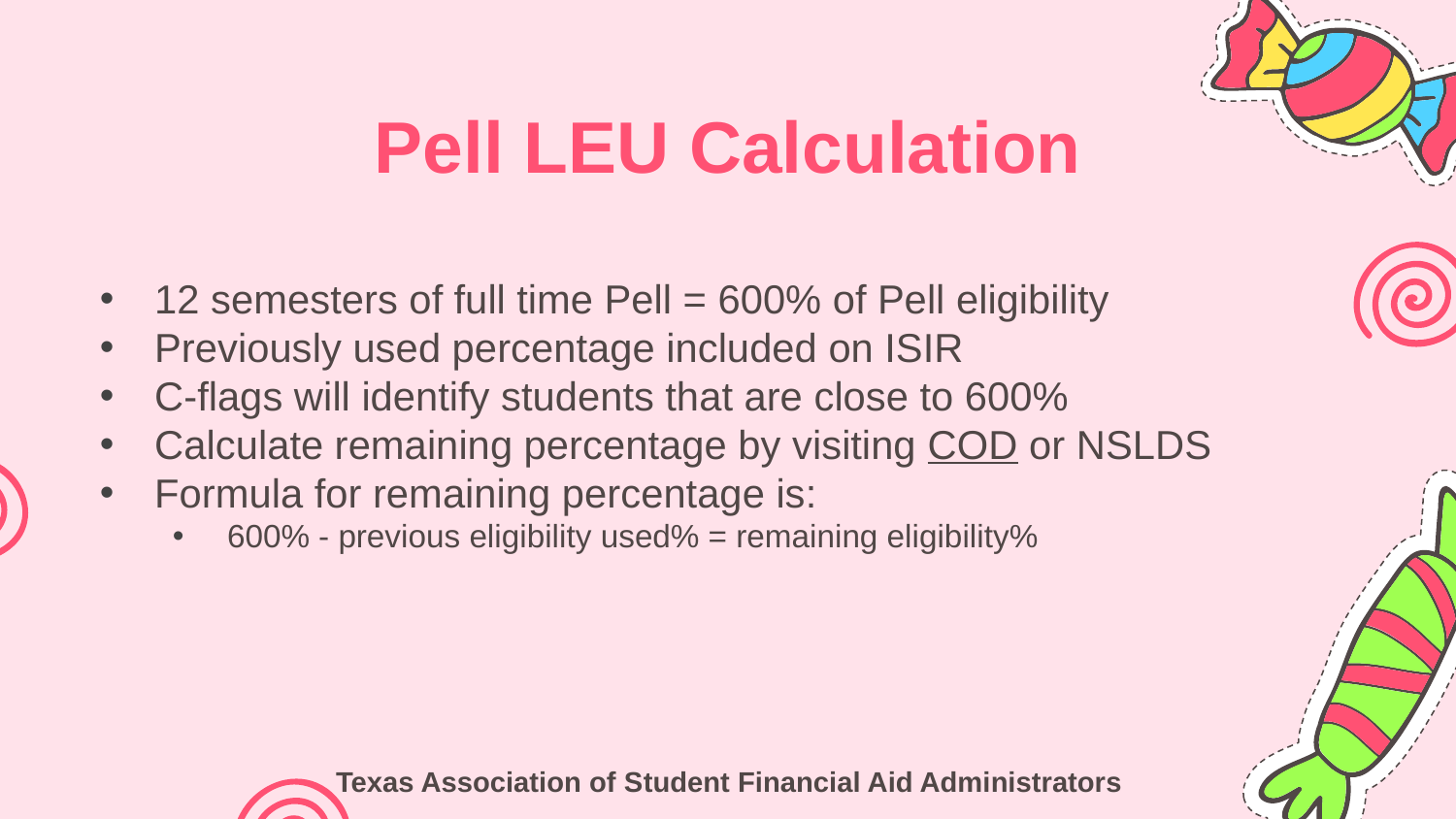

# Pell LEU Calculation
12 semesters of full time Pell = 600% of Pell eligibility
Previously used percentage included on ISIR
C-flags will identify students that are close to 600%
Calculate remaining percentage by visiting COD or NSLDS
Formula for remaining percentage is:
600% - previous eligibility used% = remaining eligibility%
Texas Association of Student Financial Aid Administrators